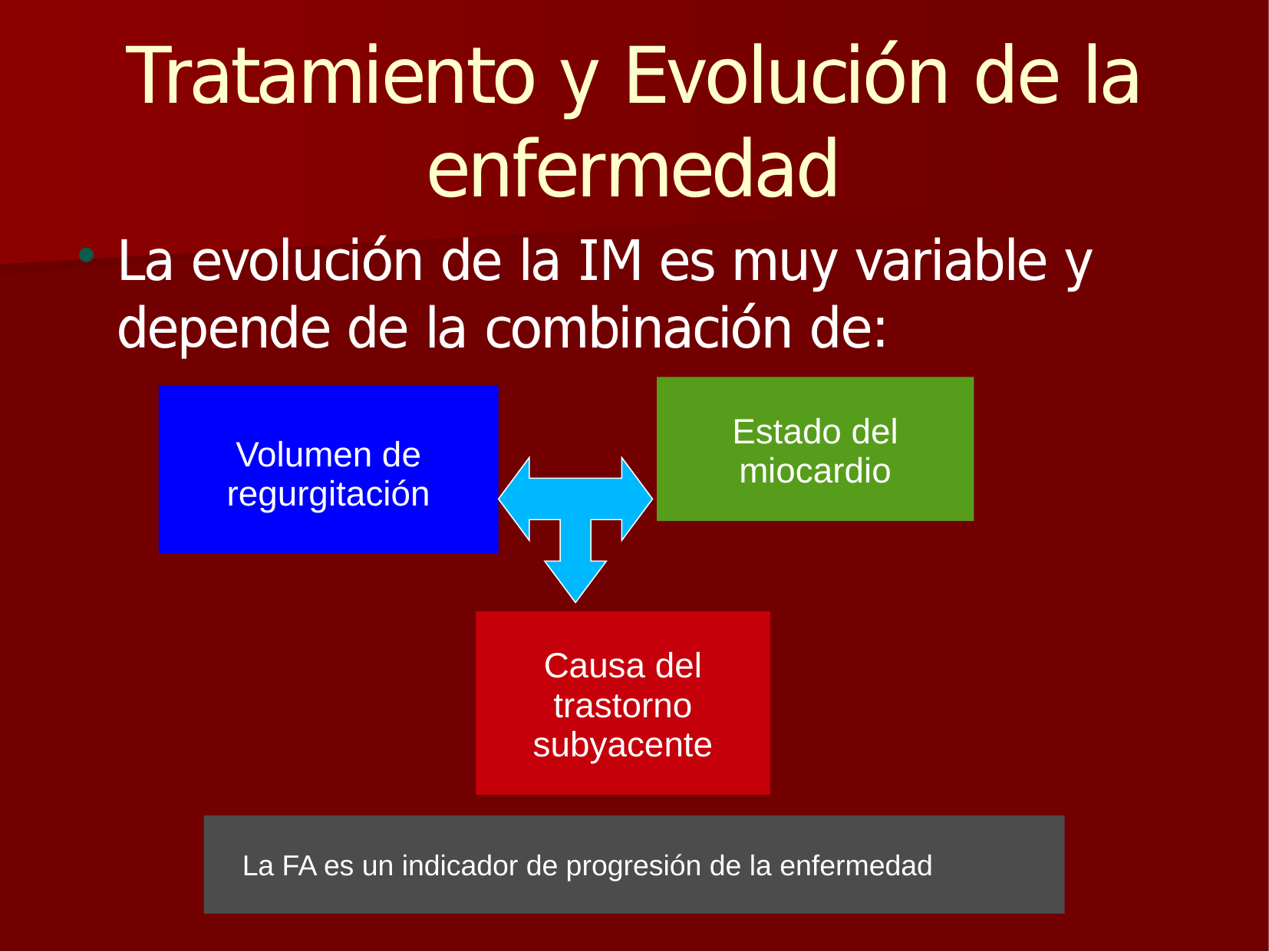

# Tratamiento y Evolución de la enfermedad
La evolución de la IM es muy variable y depende de la combinación de:
Estado del miocardio

Volumen de regurgitación

Causa del trastorno subyacente
La FA es un indicador de progresión de la enfermedad